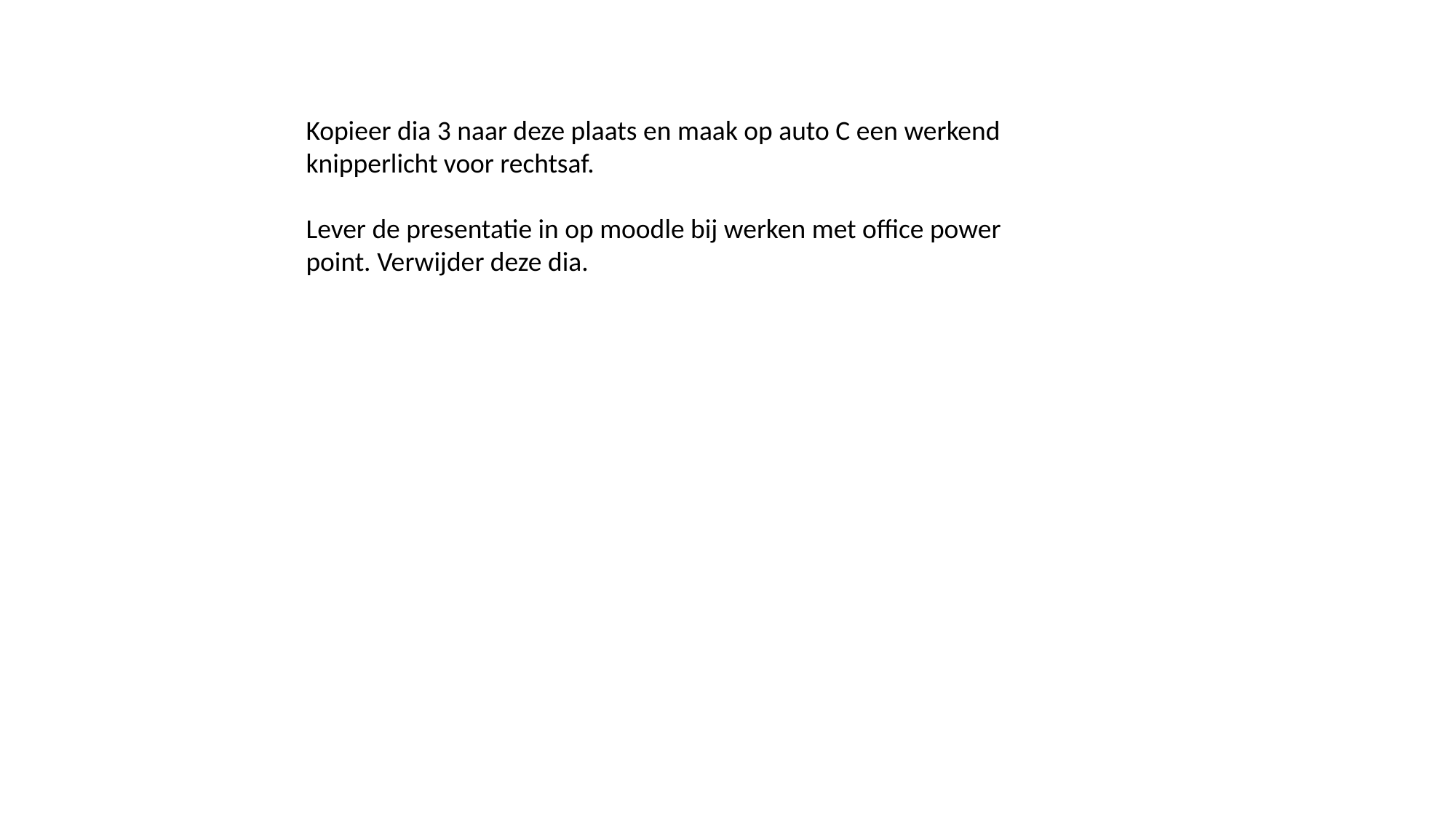

Kopieer dia 3 naar deze plaats en maak op auto C een werkend knipperlicht voor rechtsaf.

Lever de presentatie in op moodle bij werken met office power point. Verwijder deze dia.